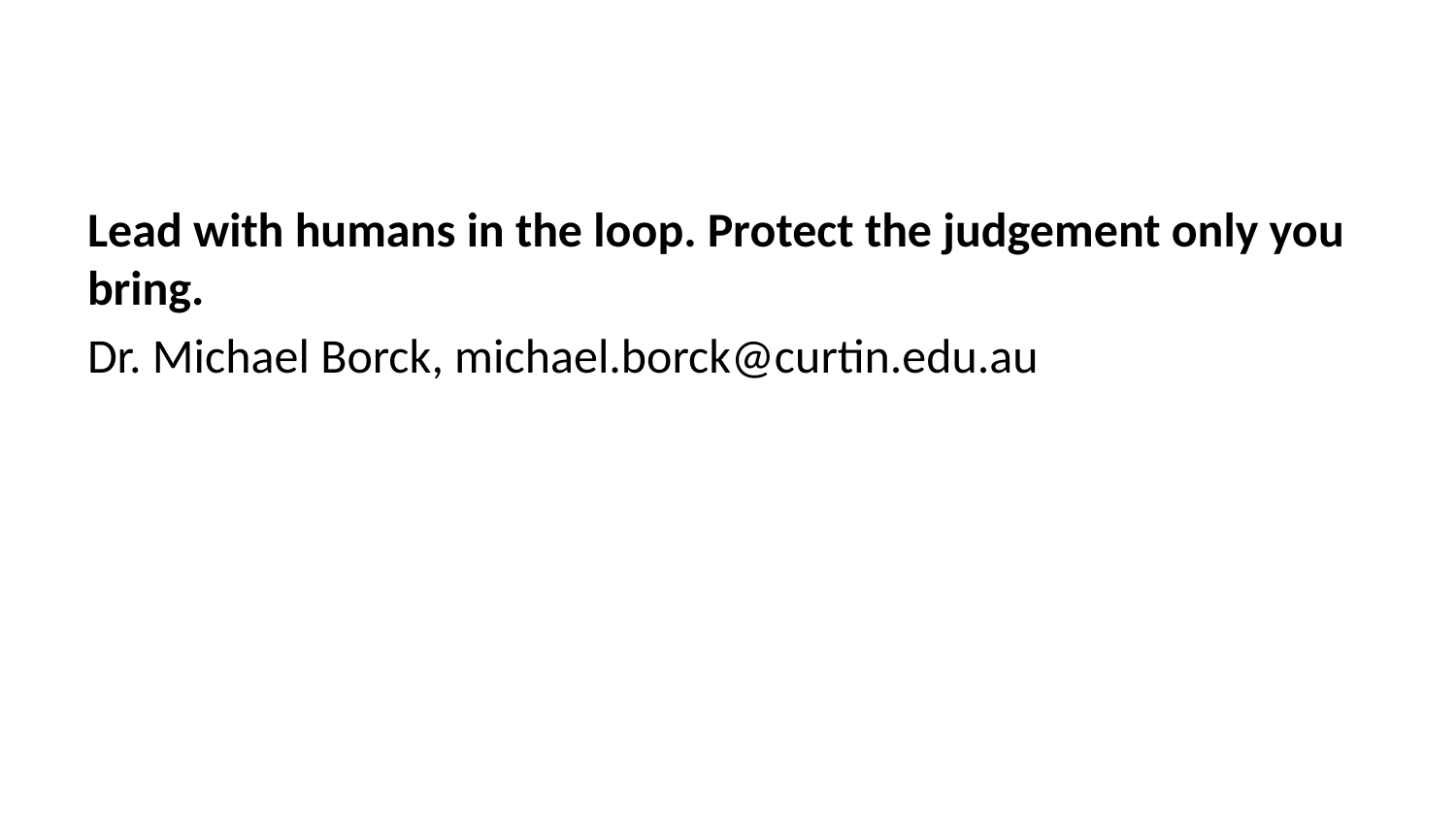

Lead with humans in the loop. Protect the judgement only you bring.
Dr. Michael Borck, michael.borck@curtin.edu.au